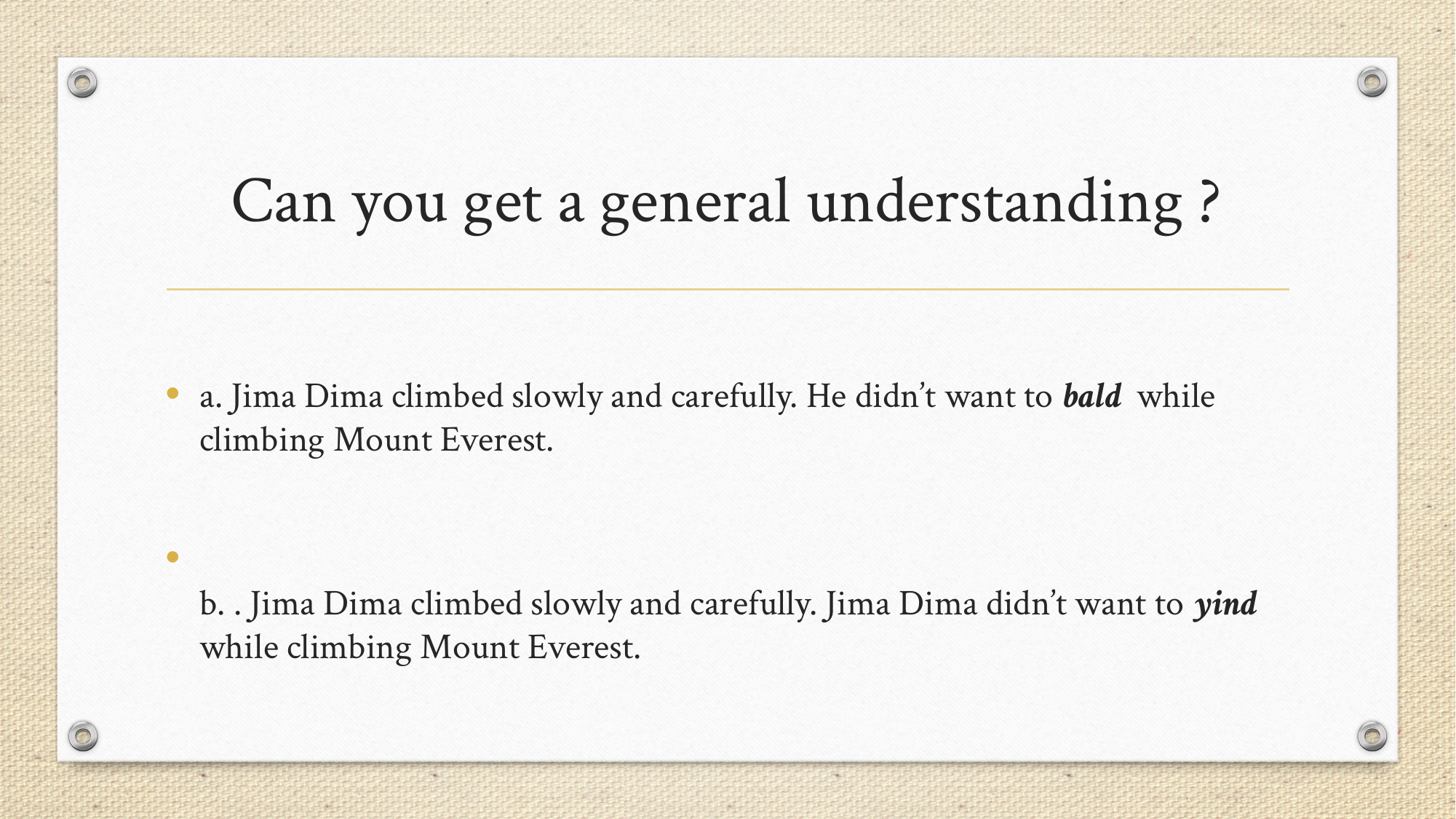

# Can you get a general understanding ?

a. Jima Dima climbed slowly and carefully. He didn’t want to bald  while climbing Mount Everest.

b. . Jima Dima climbed slowly and carefully. Jima Dima didn’t want to yind while climbing Mount Everest.